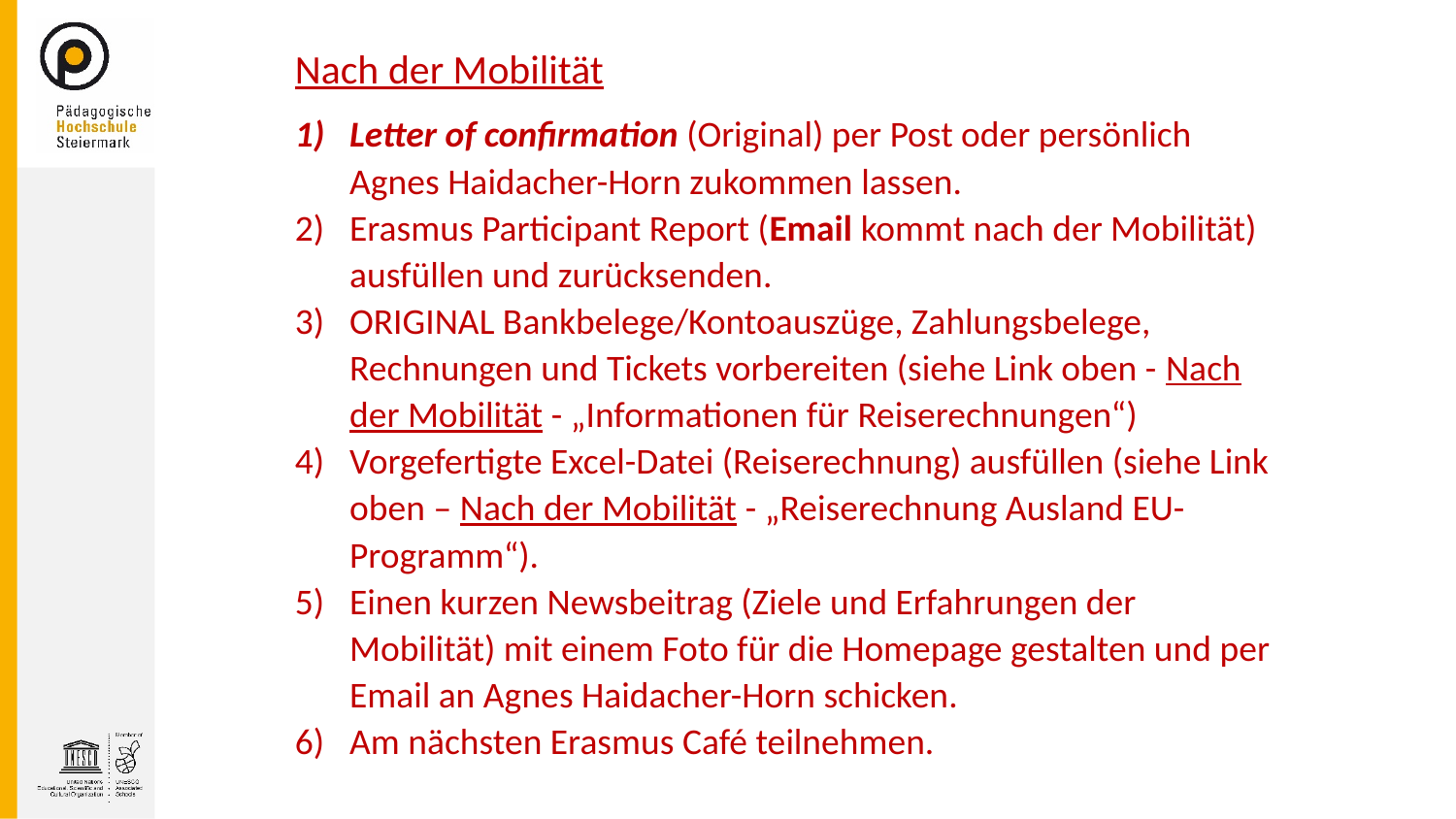

#
Nach der Mobilität
Letter of confirmation (Original) per Post oder persönlich Agnes Haidacher-Horn zukommen lassen.
Erasmus Participant Report (Email kommt nach der Mobilität) ausfüllen und zurücksenden.
ORIGINAL Bankbelege/Kontoauszüge, Zahlungsbelege, Rechnungen und Tickets vorbereiten (siehe Link oben - Nach der Mobilität - „Informationen für Reiserechnungen“)
Vorgefertigte Excel-Datei (Reiserechnung) ausfüllen (siehe Link oben – Nach der Mobilität - „Reiserechnung Ausland EU-Programm“).
Einen kurzen Newsbeitrag (Ziele und Erfahrungen der Mobilität) mit einem Foto für die Homepage gestalten und per Email an Agnes Haidacher-Horn schicken.
Am nächsten Erasmus Café teilnehmen.